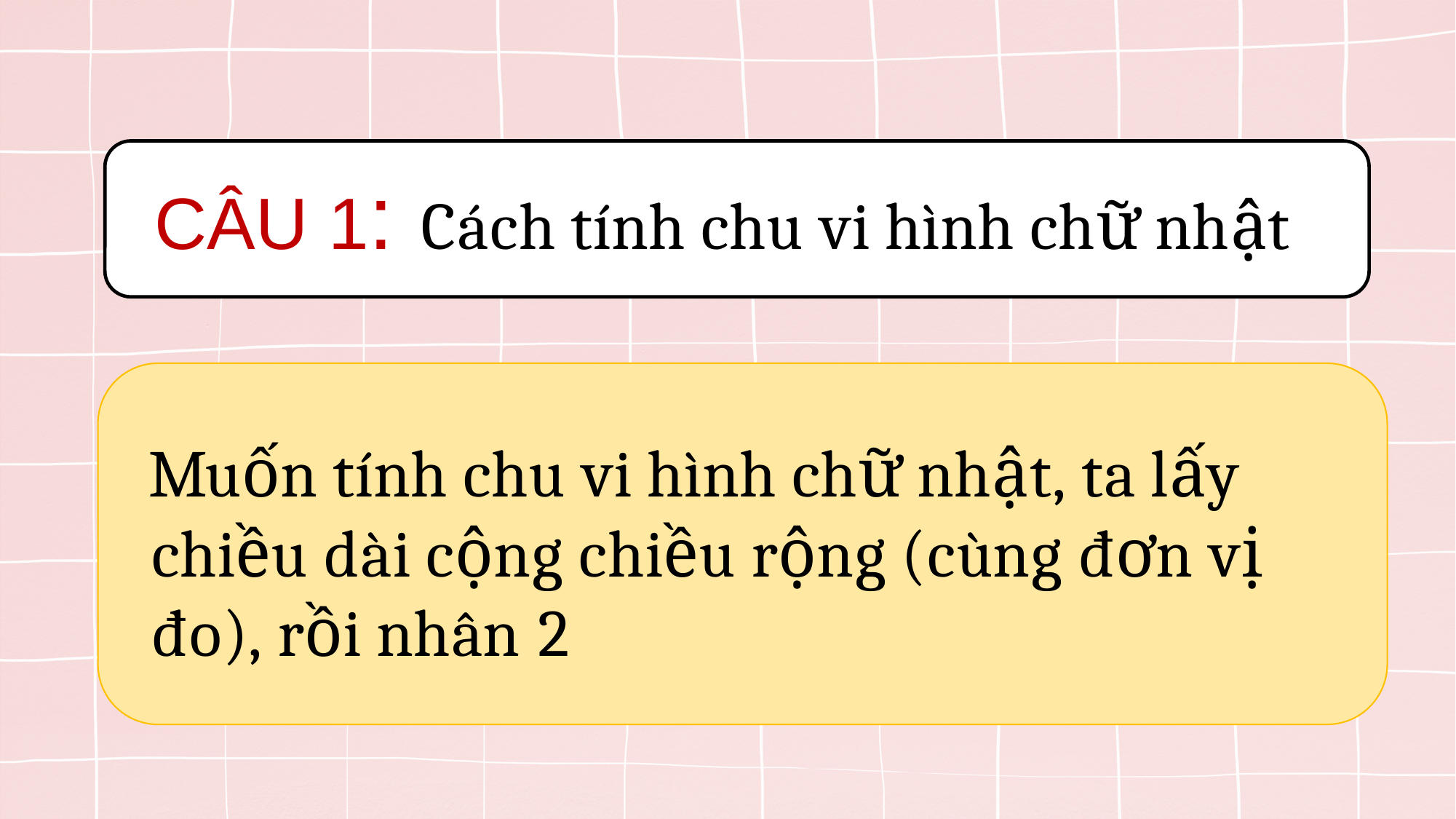

CÂU 1: Cách tính chu vi hình chữ nhật

Muốn tính chu vi hình chữ nhật, ta lấy chiều dài cộng chiều rộng (cùng đơn vị đo), rồi nhân 2